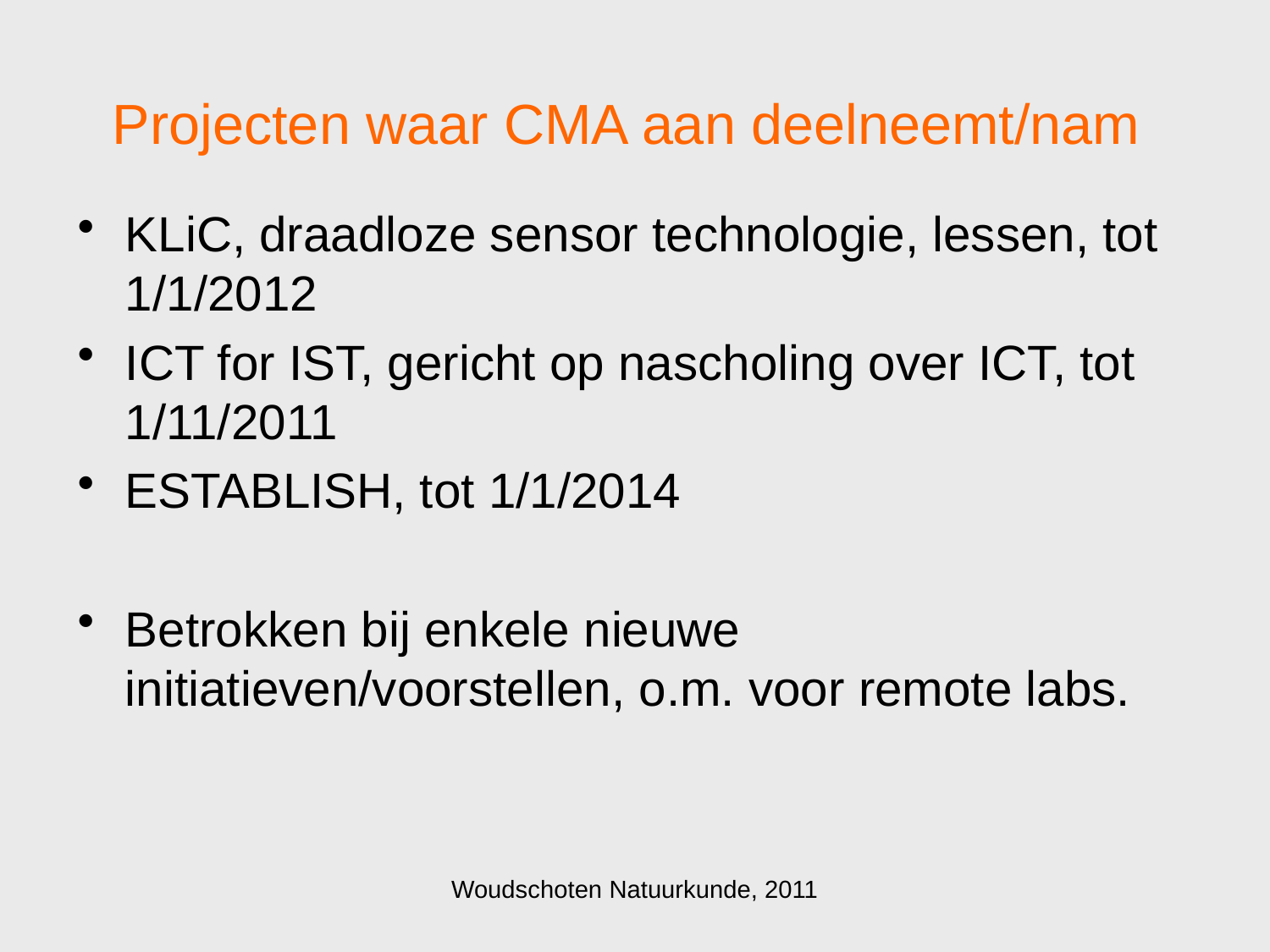

# Projecten waar CMA aan deelneemt/nam
KLiC, draadloze sensor technologie, lessen, tot 1/1/2012
ICT for IST, gericht op nascholing over ICT, tot 1/11/2011
ESTABLISH, tot 1/1/2014

Betrokken bij enkele nieuwe initiatieven/voorstellen, o.m. voor remote labs.
Woudschoten Natuurkunde, 2011